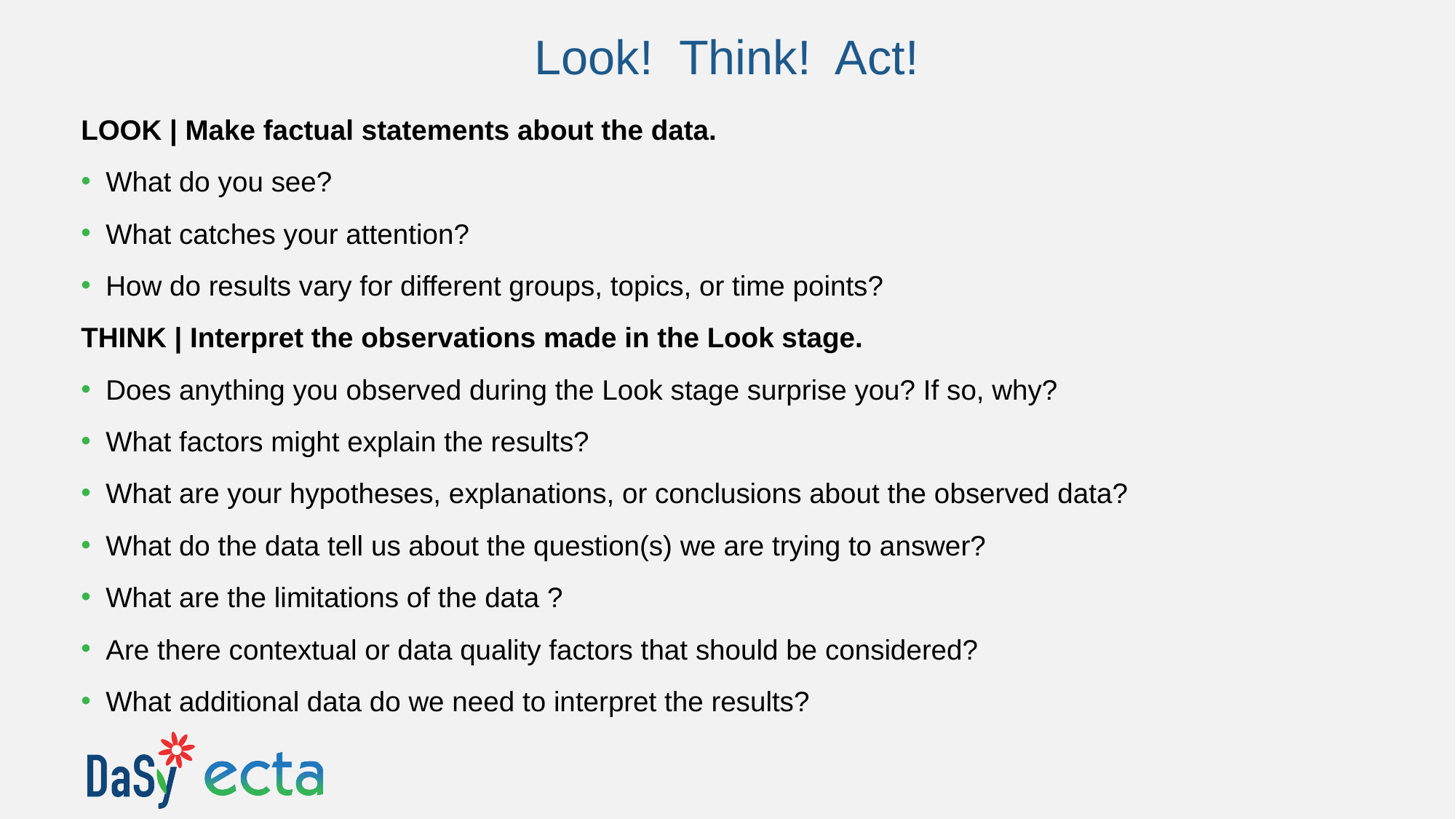

# Look!  Think!  Act!
LOOK | Make factual statements about the data.
What do you see?
What catches your attention?
How do results vary for different groups, topics, or time points?
THINK | Interpret the observations made in the Look stage.
Does anything you observed during the Look stage surprise you? If so, why?
What factors might explain the results?
What are your hypotheses, explanations, or conclusions about the observed data?
What do the data tell us about the question(s) we are trying to answer?
What are the limitations of the data ?
Are there contextual or data quality factors that should be considered?
What additional data do we need to interpret the results?